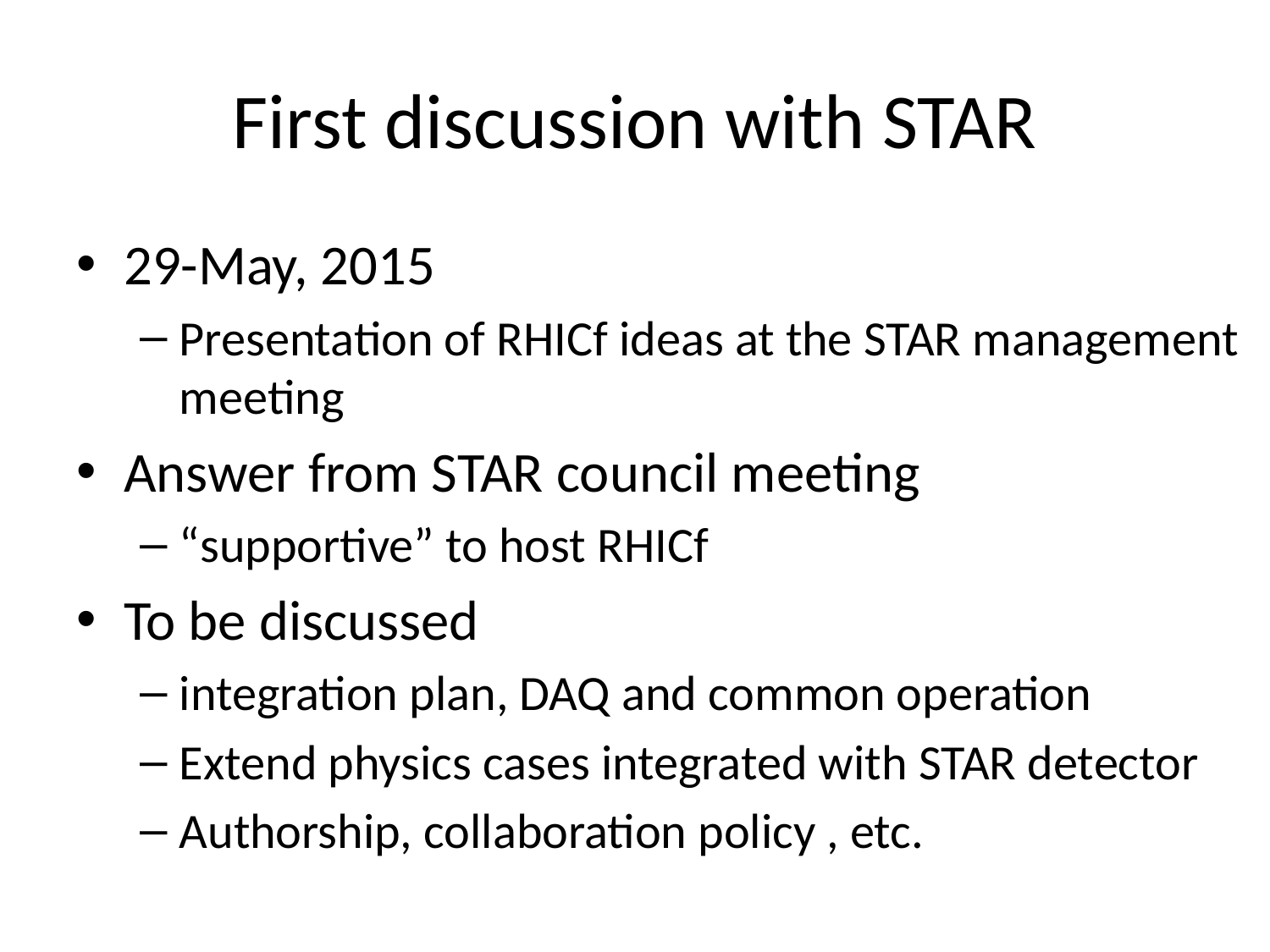

# First discussion with STAR
29-May, 2015
Presentation of RHICf ideas at the STAR management meeting
Answer from STAR council meeting
“supportive” to host RHICf
To be discussed
integration plan, DAQ and common operation
Extend physics cases integrated with STAR detector
Authorship, collaboration policy , etc.